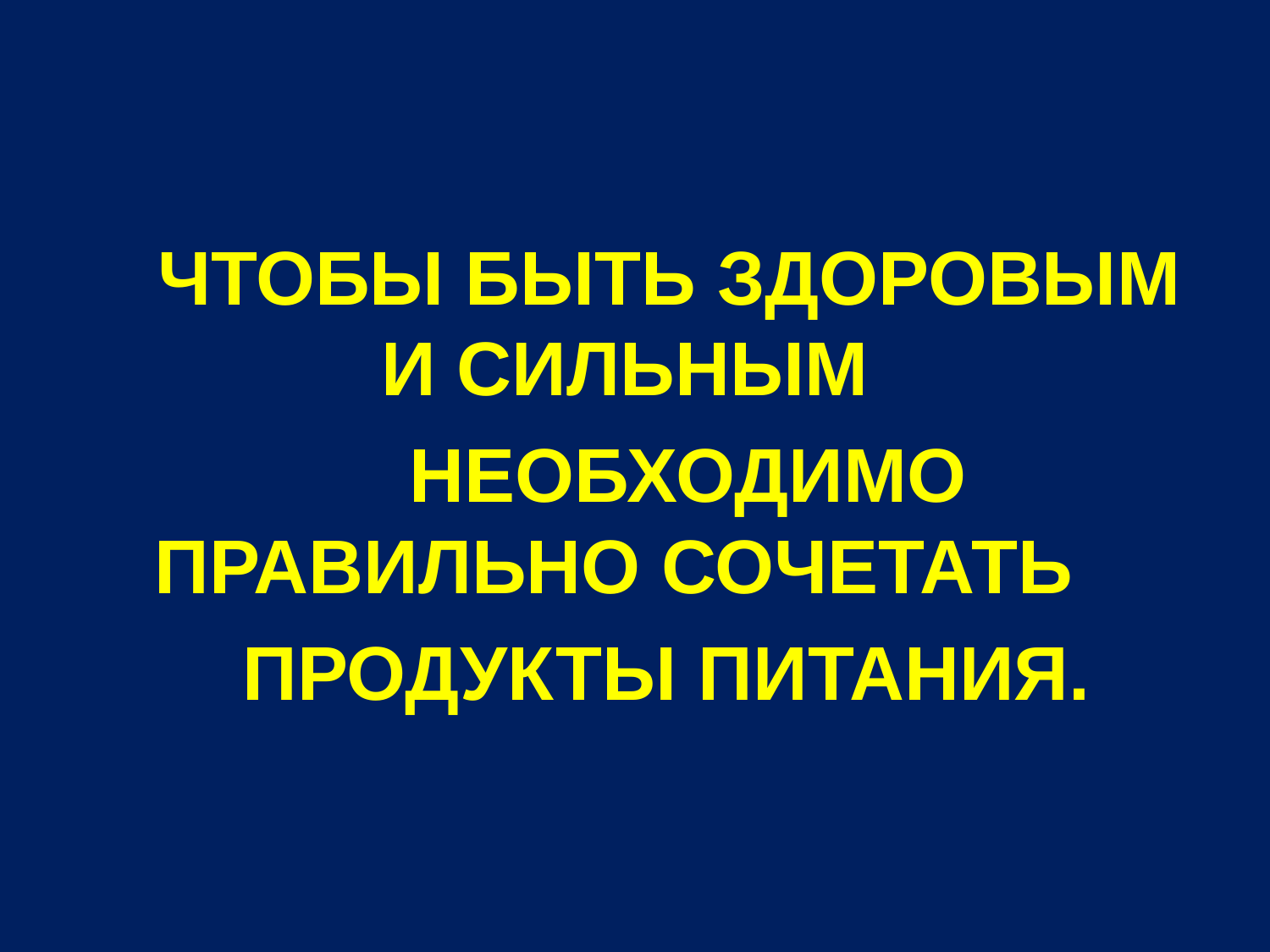

ЧТОБЫ БЫТЬ ЗДОРОВЫМ И СИЛЬНЫМ
     НЕОБХОДИМО ПРАВИЛЬНО СОЧЕТАТЬ
   ПРОДУКТЫ ПИТАНИЯ.